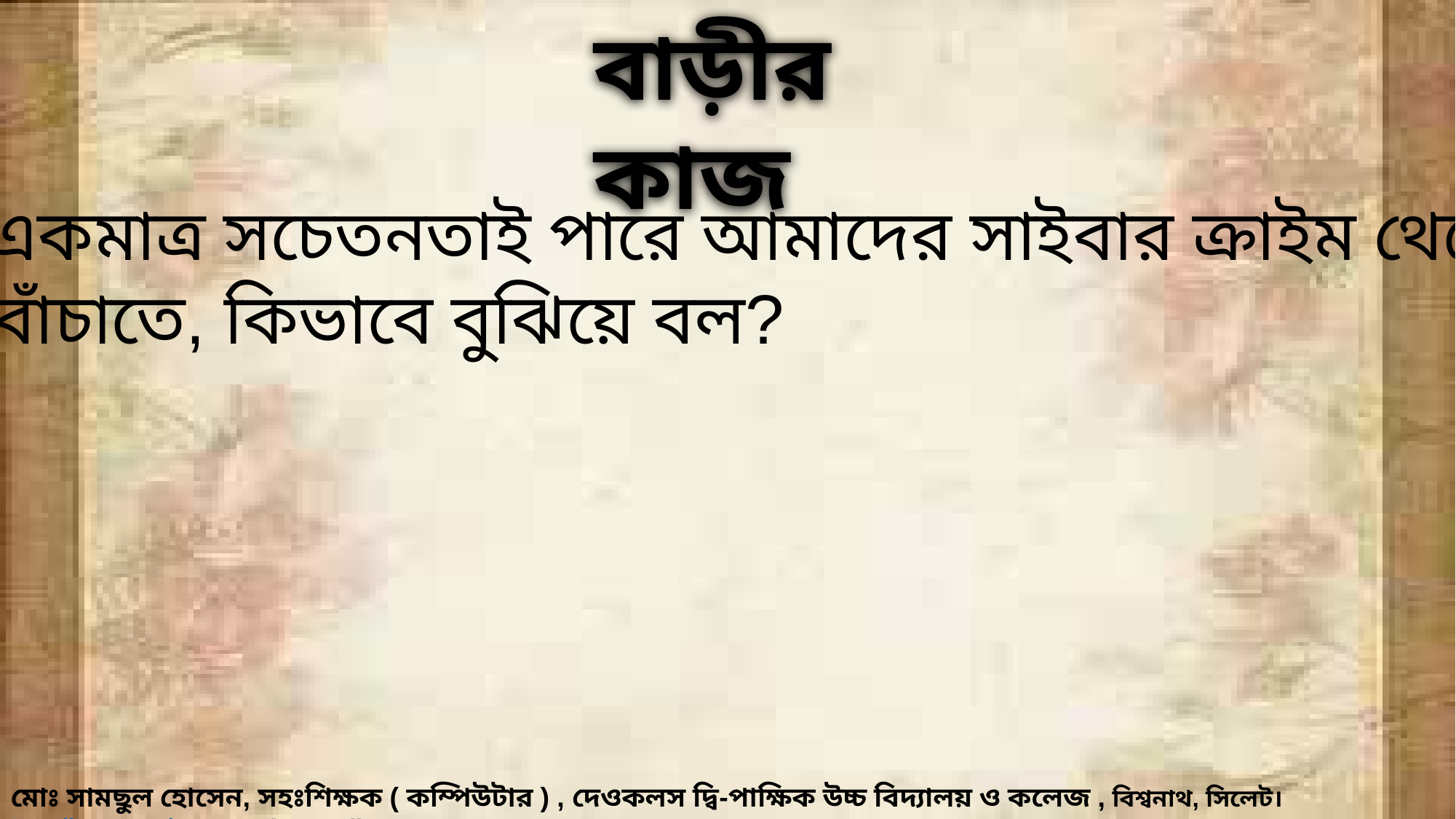

বাড়ীর কাজ
 একমাত্র সচেতনতাই পারে আমাদের সাইবার ক্রাইম থেকে
     বাঁচাতে, কিভাবে বুঝিয়ে বল?